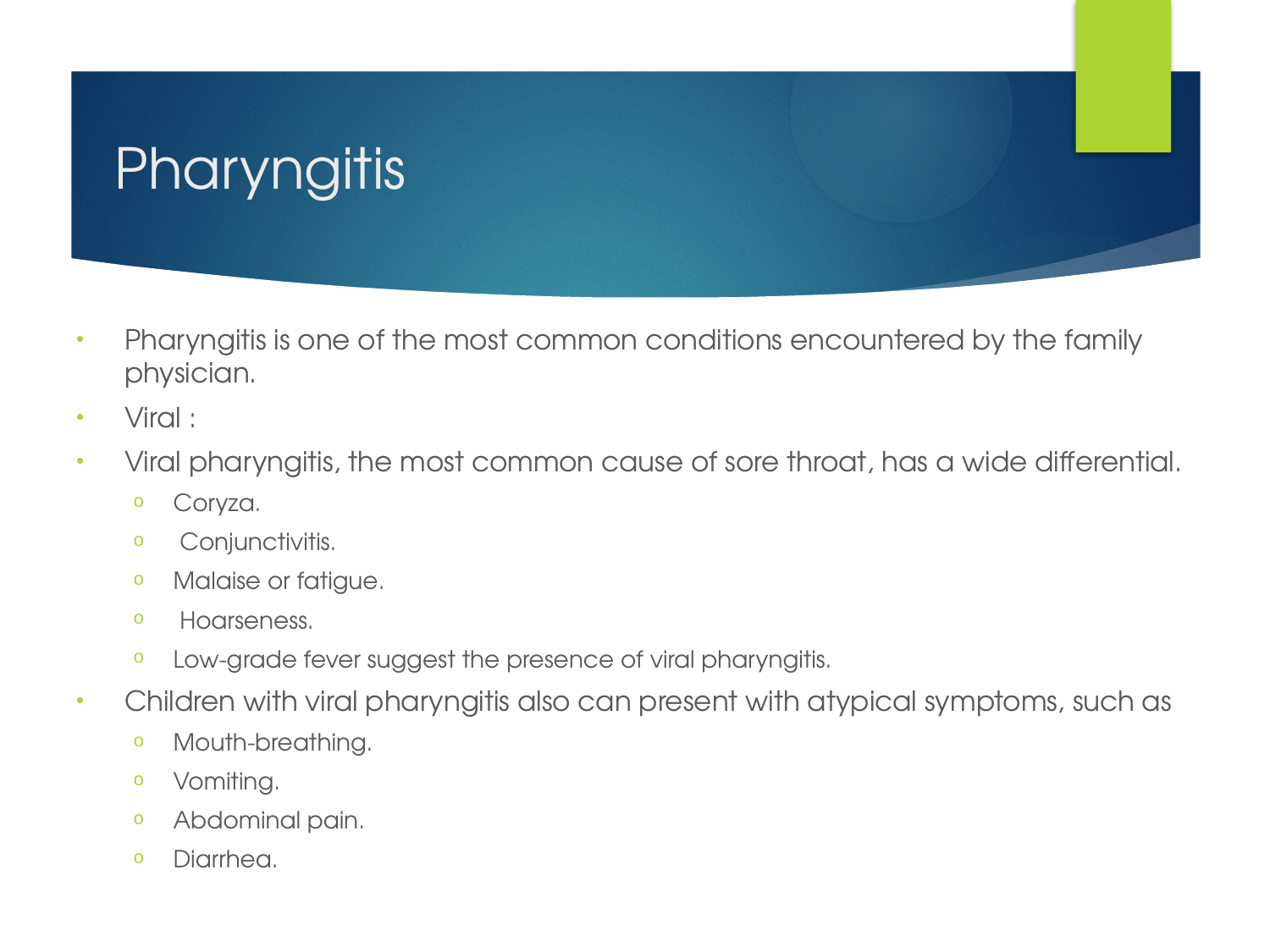

# Pharyngitis
Pharyngitis is one of the most common conditions encountered by the family physician.
Viral :
Viral pharyngitis, the most common cause of sore throat, has a wide differential.
Coryza.
 Conjunctivitis.
Malaise or fatigue.
 Hoarseness.
Low-grade fever suggest the presence of viral pharyngitis.
Children with viral pharyngitis also can present with atypical symptoms, such as
Mouth-breathing.
Vomiting.
Abdominal pain.
Diarrhea.